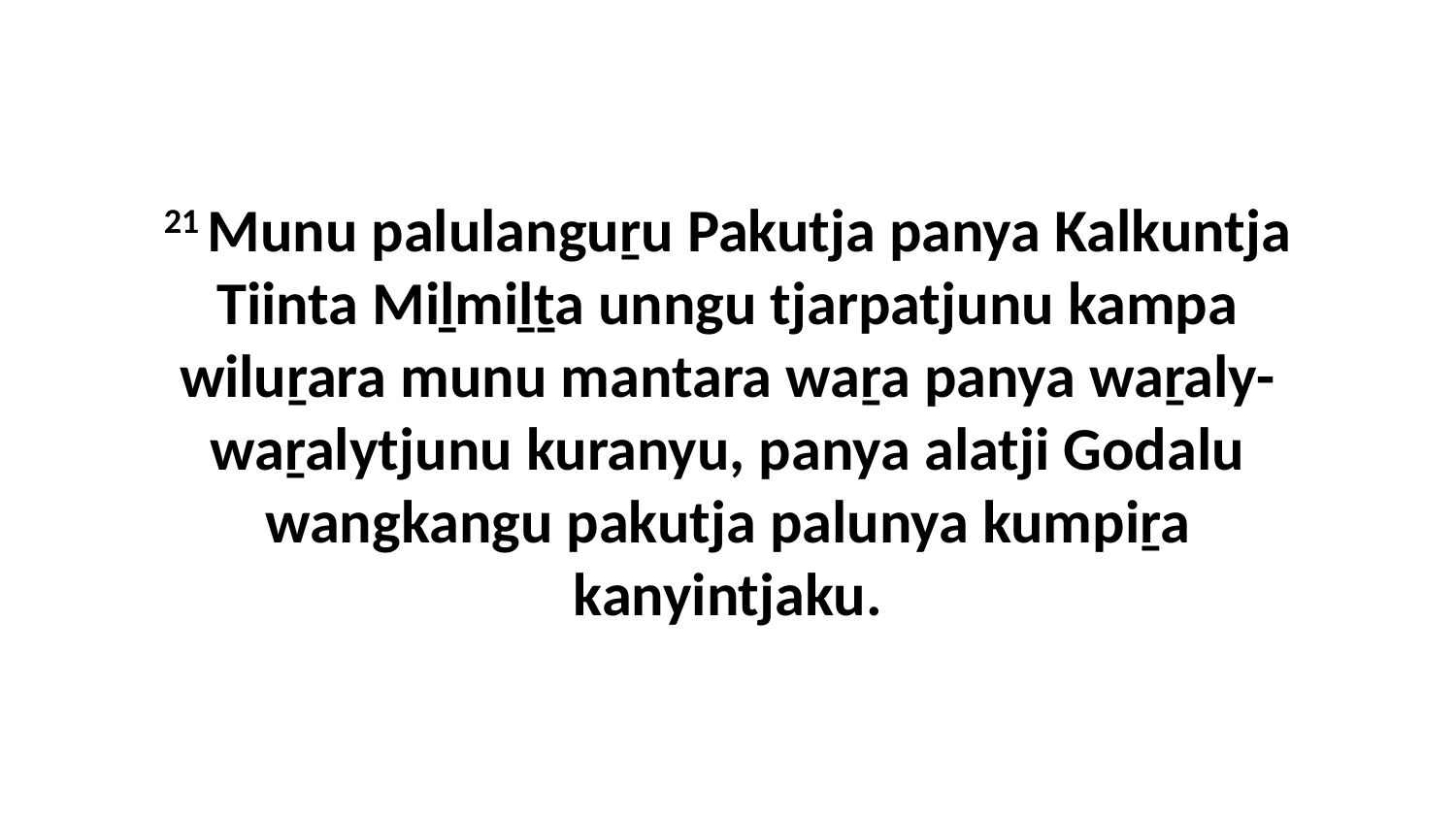

21 Munu palulanguṟu Pakutja panya Kalkuntja Tiinta Miḻmiḻṯa unngu tjarpatjunu kampa wiluṟara munu mantara waṟa panya waṟaly-waṟalytjunu kuranyu, panya alatji Godalu wangkangu pakutja palunya kumpiṟa kanyintjaku.